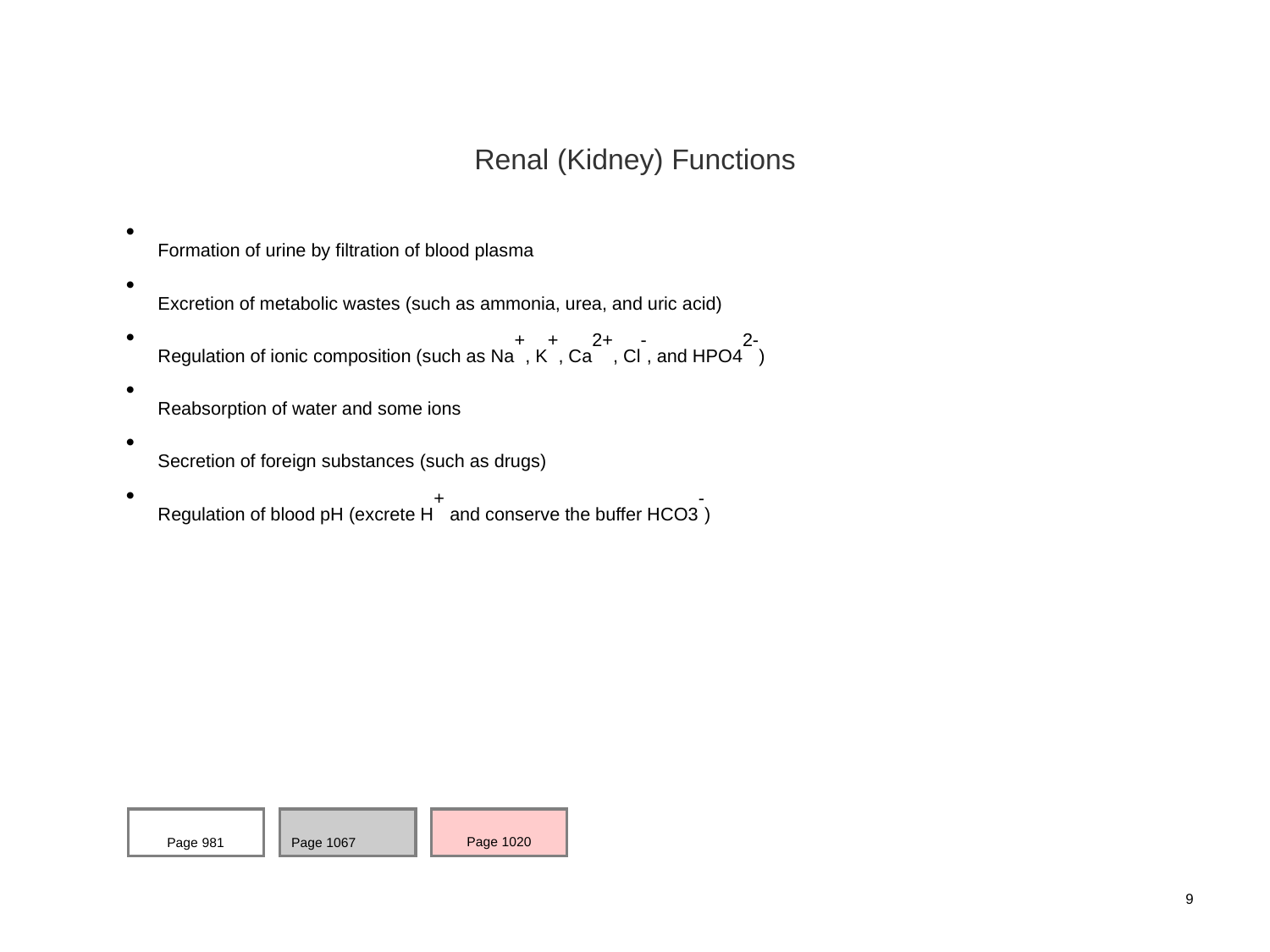

Renal (Kidney) Functions
Formation of urine by filtration of blood plasma
Excretion of metabolic wastes (such as ammonia, urea, and uric acid)
Regulation of ionic composition (such as Na+, K+, Ca2+, Cl-, and HPO42-)
Reabsorption of water and some ions
Secretion of foreign substances (such as drugs)
Regulation of blood pH (excrete H+ and conserve the buffer HCO3-)

Page 981

Page 1067

Page 1020
9